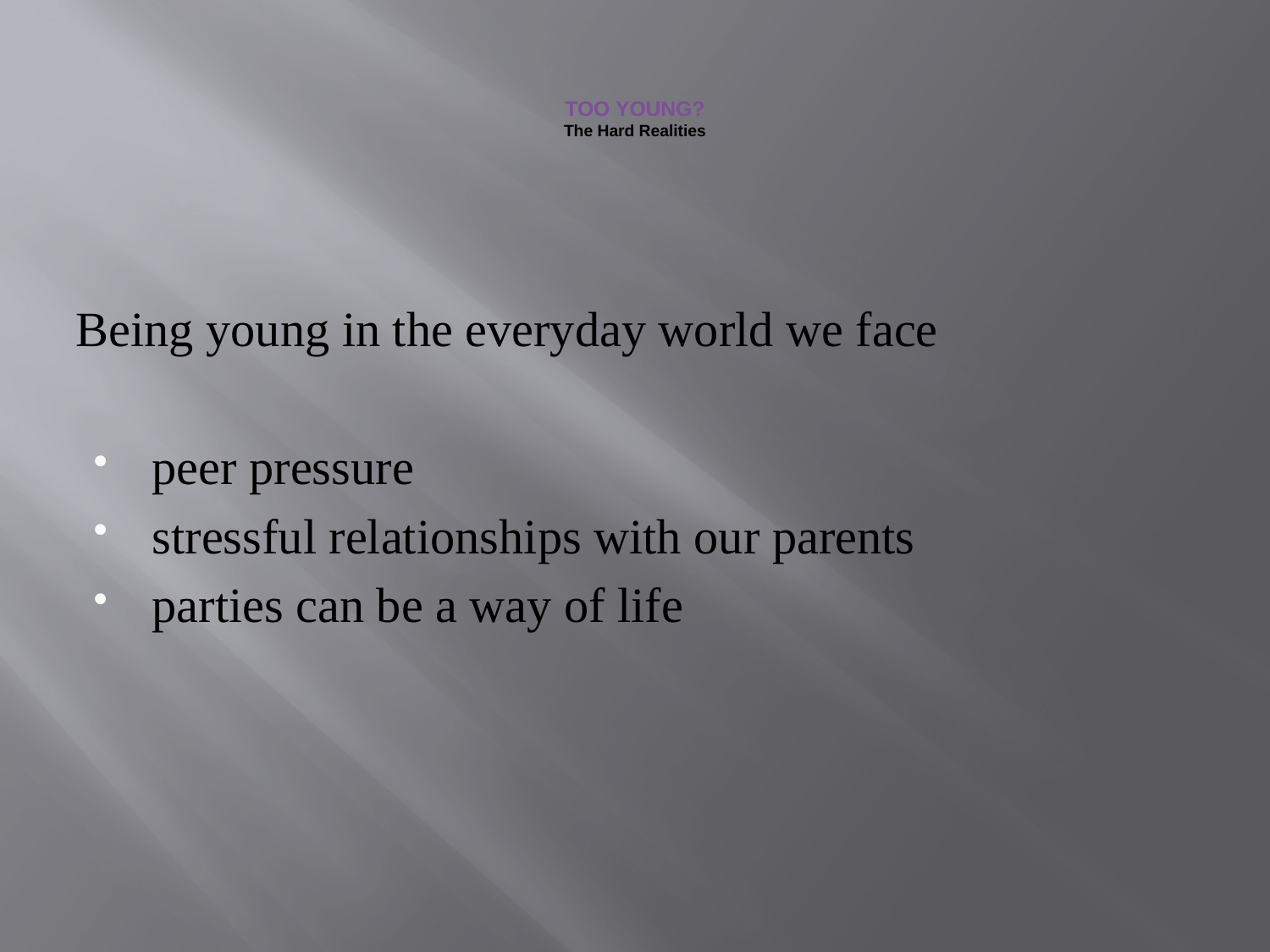

# TOO YOUNG? The Hard Realities

Being young in the everyday world we face

peer pressure
stressful relationships with our parents
parties can be a way of life